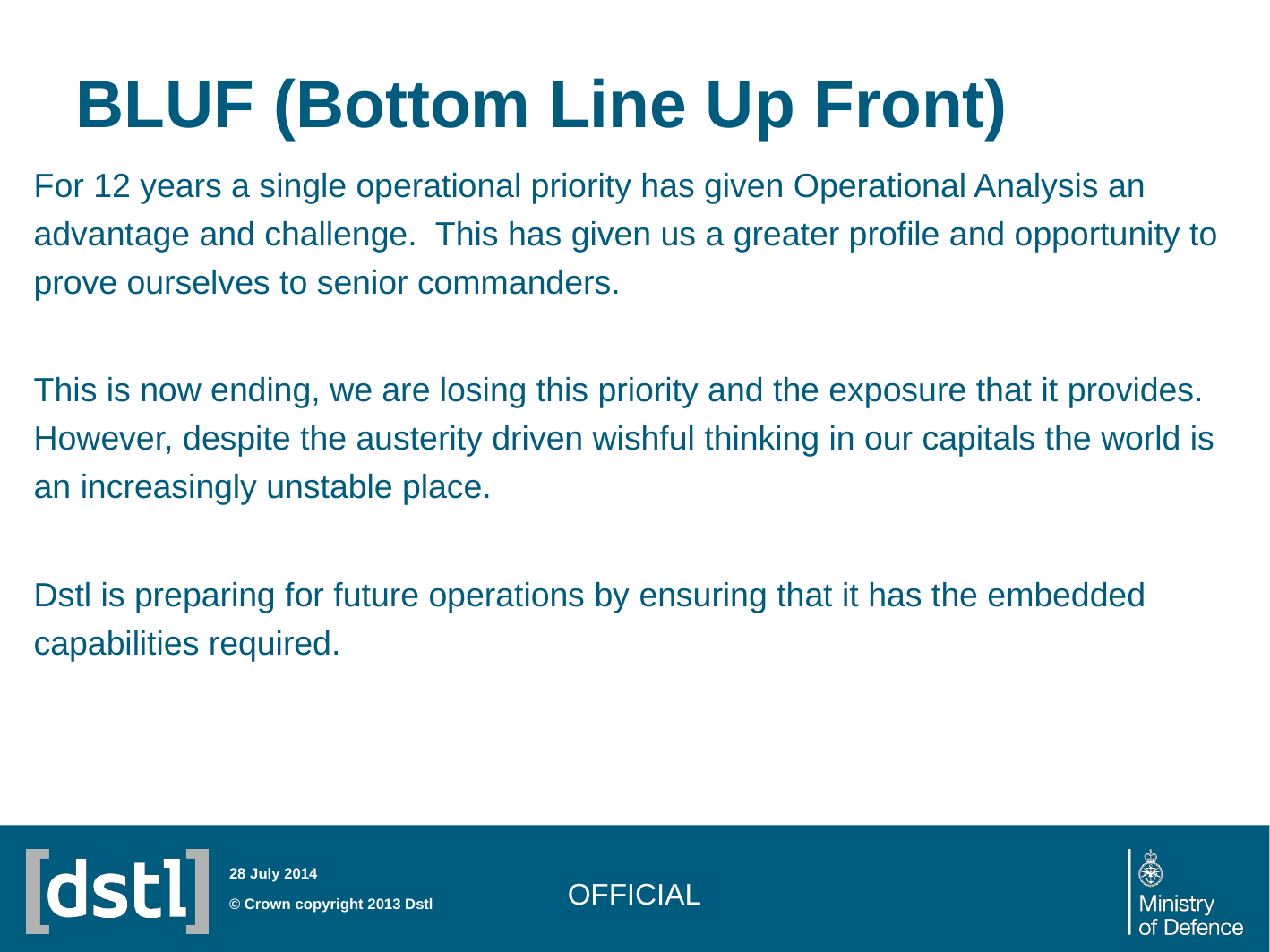

# BLUF (Bottom Line Up Front)
For 12 years a single operational priority has given Operational Analysis an advantage and challenge.  This has given us a greater profile and opportunity to prove ourselves to senior commanders.

This is now ending, we are losing this priority and the exposure that it provides.   However, despite the austerity driven wishful thinking in our capitals the world is an increasingly unstable place.

Dstl is preparing for future operations by ensuring that it has the embedded capabilities required.

OFFICIAL
28 July 2014
© Crown copyright 2013 Dstl